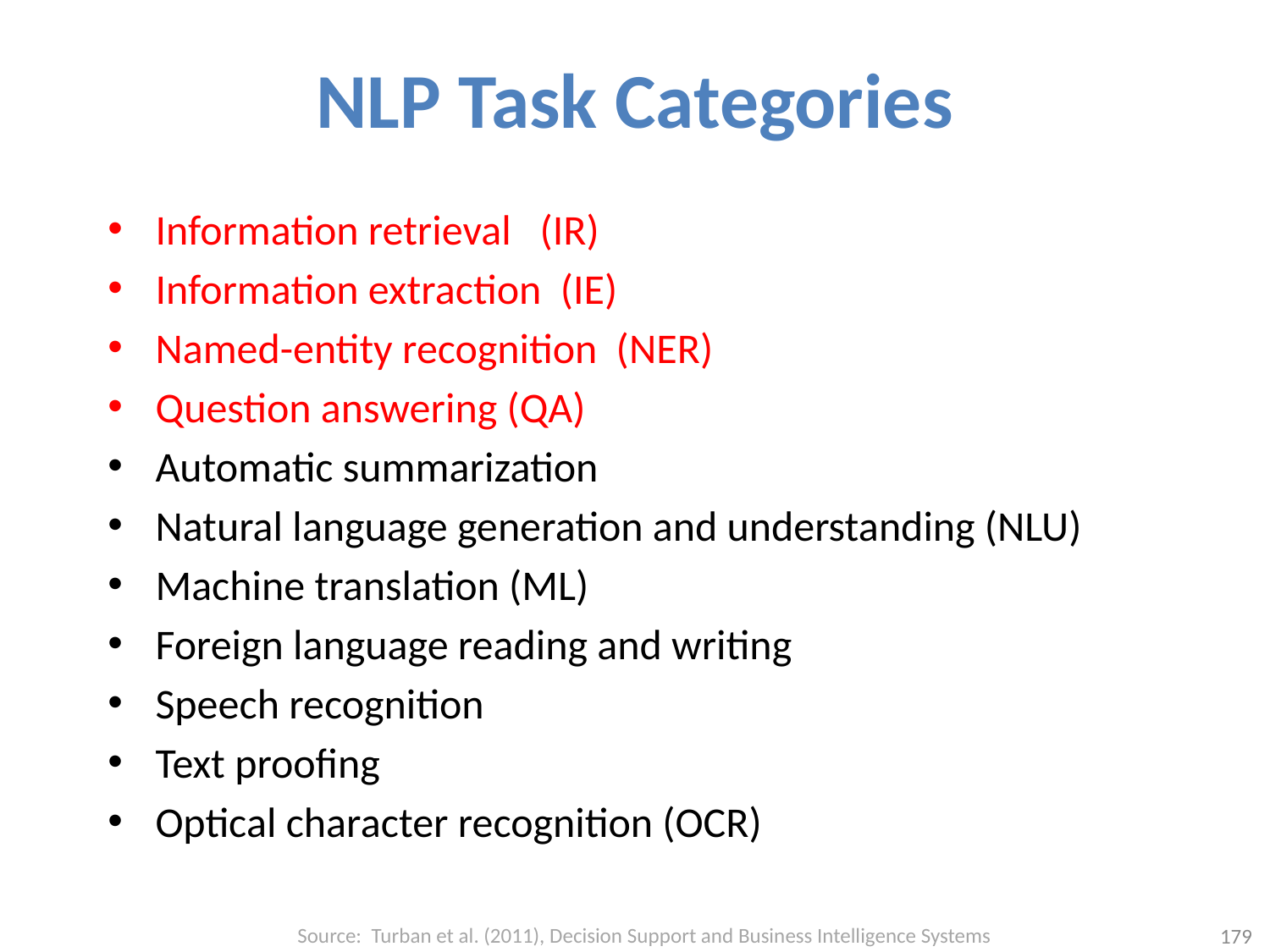

# NLP Task Categories
Information retrieval   (IR)
Information extraction  (IE)
Named-entity recognition  (NER)
Question answering (QA)
Automatic summarization
Natural language generation and understanding (NLU)
Machine translation (ML)
Foreign language reading and writing
Speech recognition
Text proofing
Optical character recognition (OCR)
Source:  Turban et al. (2011), Decision Support and Business Intelligence Systems
179